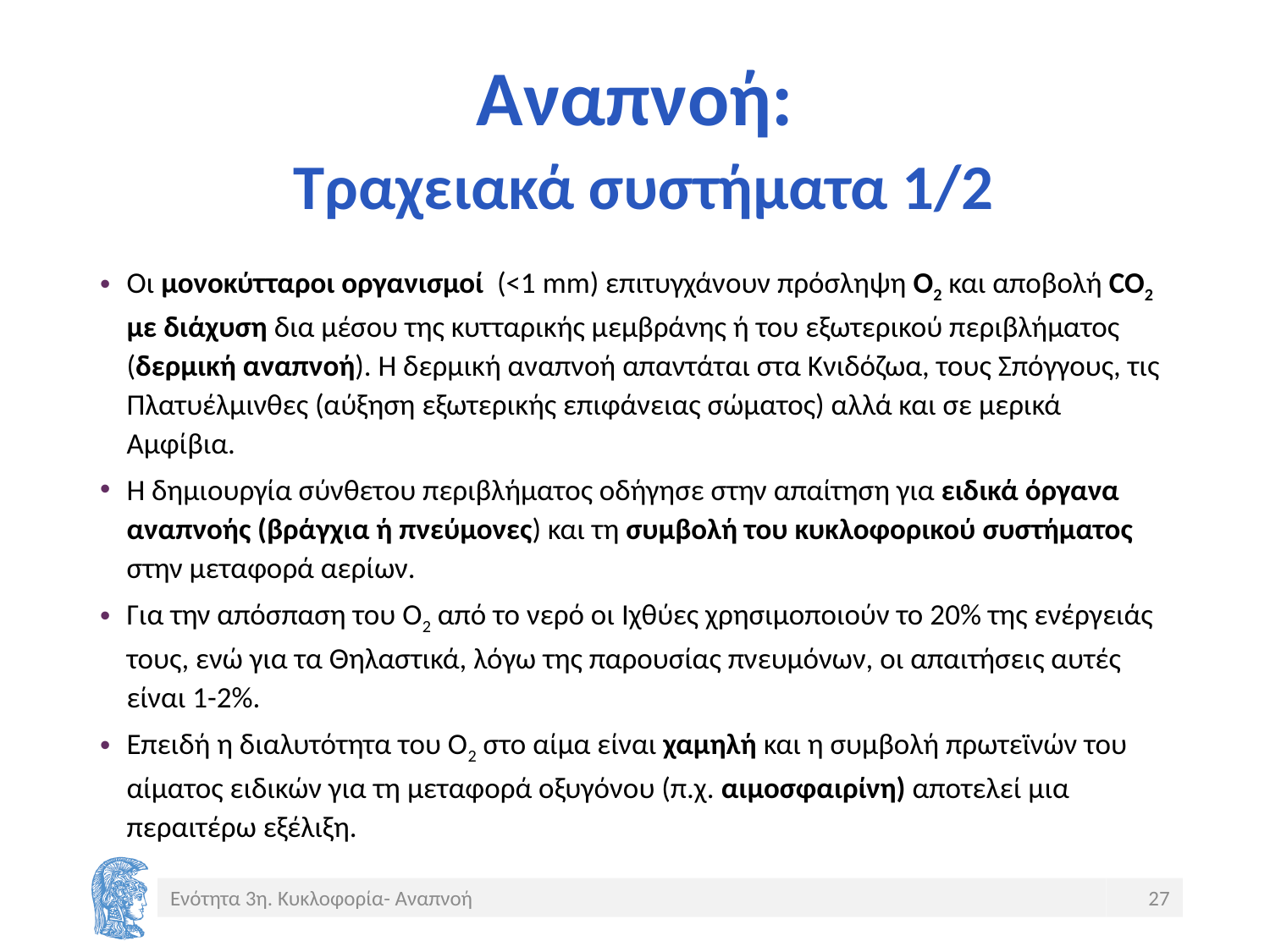

# Αναπνοή: Τραχειακά συστήματα 1/2
Οι μονοκύτταροι οργανισμοί  (<1 mm) επιτυγχάνουν πρόσληψη Ο2 και αποβολή CO2 με διάχυση δια μέσου της κυτταρικής μεμβράνης ή του εξωτερικού περιβλήματος (δερμική αναπνοή). Η δερμική αναπνοή απαντάται στα Κνιδόζωα, τους Σπόγγους, τις Πλατυέλμινθες (αύξηση εξωτερικής επιφάνειας σώματος) αλλά και σε μερικά Αμφίβια.
Η δημιουργία σύνθετου περιβλήματος οδήγησε στην απαίτηση για ειδικά όργανα αναπνοής (βράγχια ή πνεύμονες) και τη συμβολή του κυκλοφορικού συστήματος στην μεταφορά αερίων.
Για την απόσπαση του Ο2 από το νερό οι Ιχθύες χρησιμοποιούν το 20% της ενέργειάς τους, ενώ για τα Θηλαστικά, λόγω της παρουσίας πνευμόνων, οι απαιτήσεις αυτές είναι 1-2%.
Επειδή η διαλυτότητα του Ο2 στο αίμα είναι χαμηλή και η συμβολή πρωτεϊνών του αίματος ειδικών για τη μεταφορά οξυγόνου (π.χ. αιμοσφαιρίνη) αποτελεί μια περαιτέρω εξέλιξη.

Ενότητα 3η. Κυκλοφορία- Αναπνοή
27